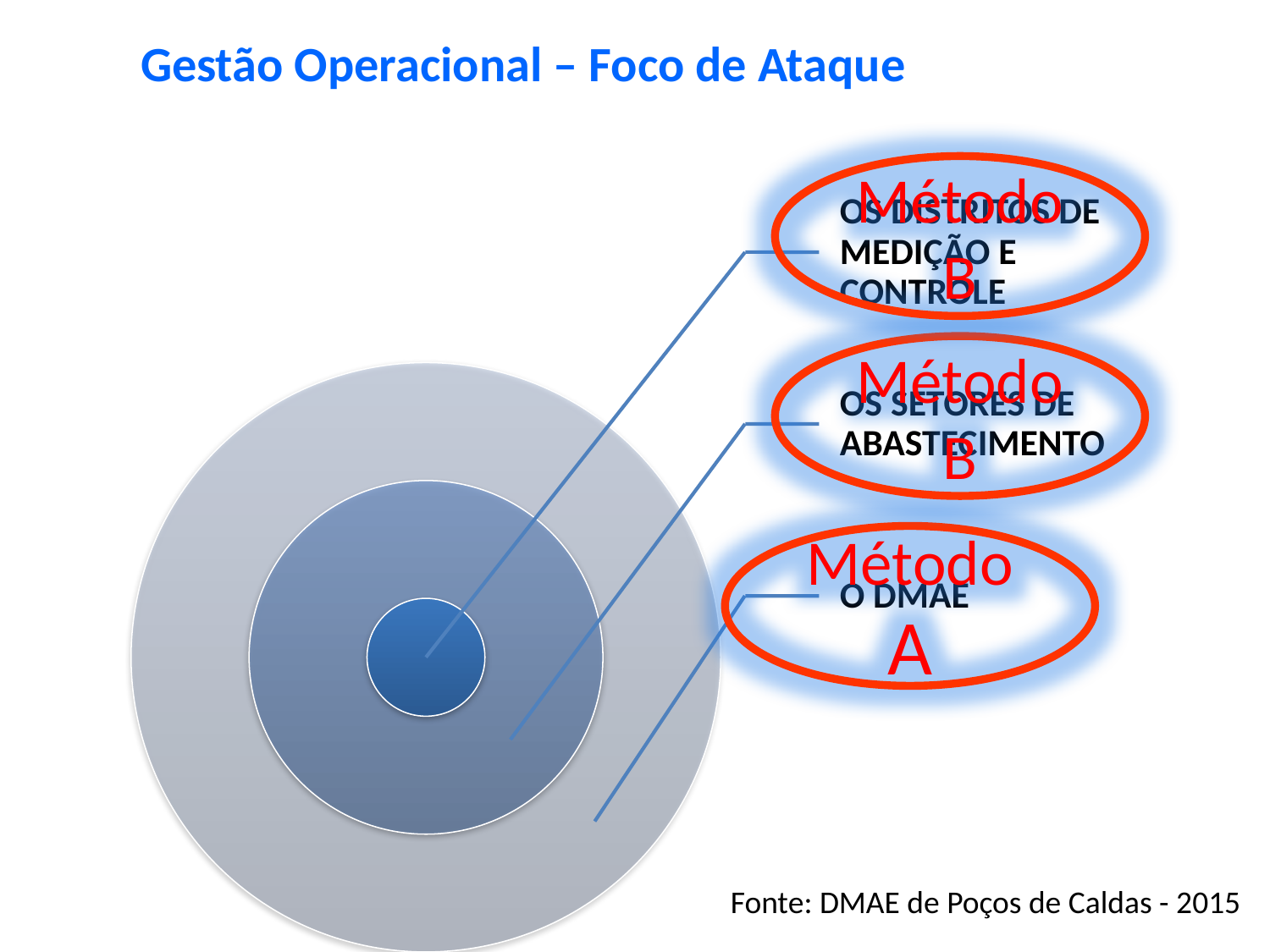

Gestão Operacional – Foco de Ataque
MétodoB
OS DISTRITOS DE MEDIÇÃO E CONTROLE
OS SETORES DE ABASTECIMENTO
O DMAE
MétodoB
Método A
Fonte: DMAE de Poços de Caldas - 2015